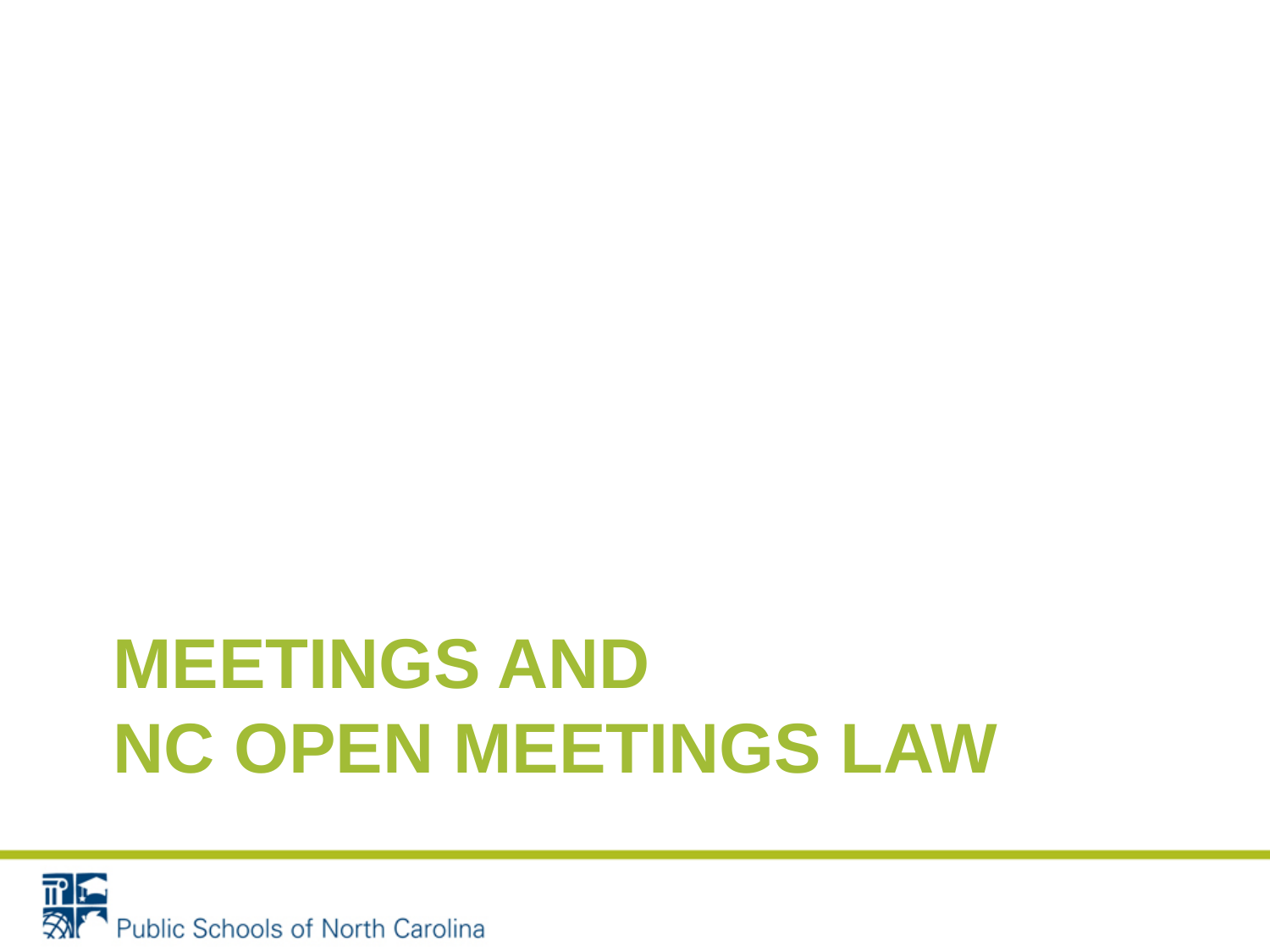

# Meetings and NC Open Meetings Law